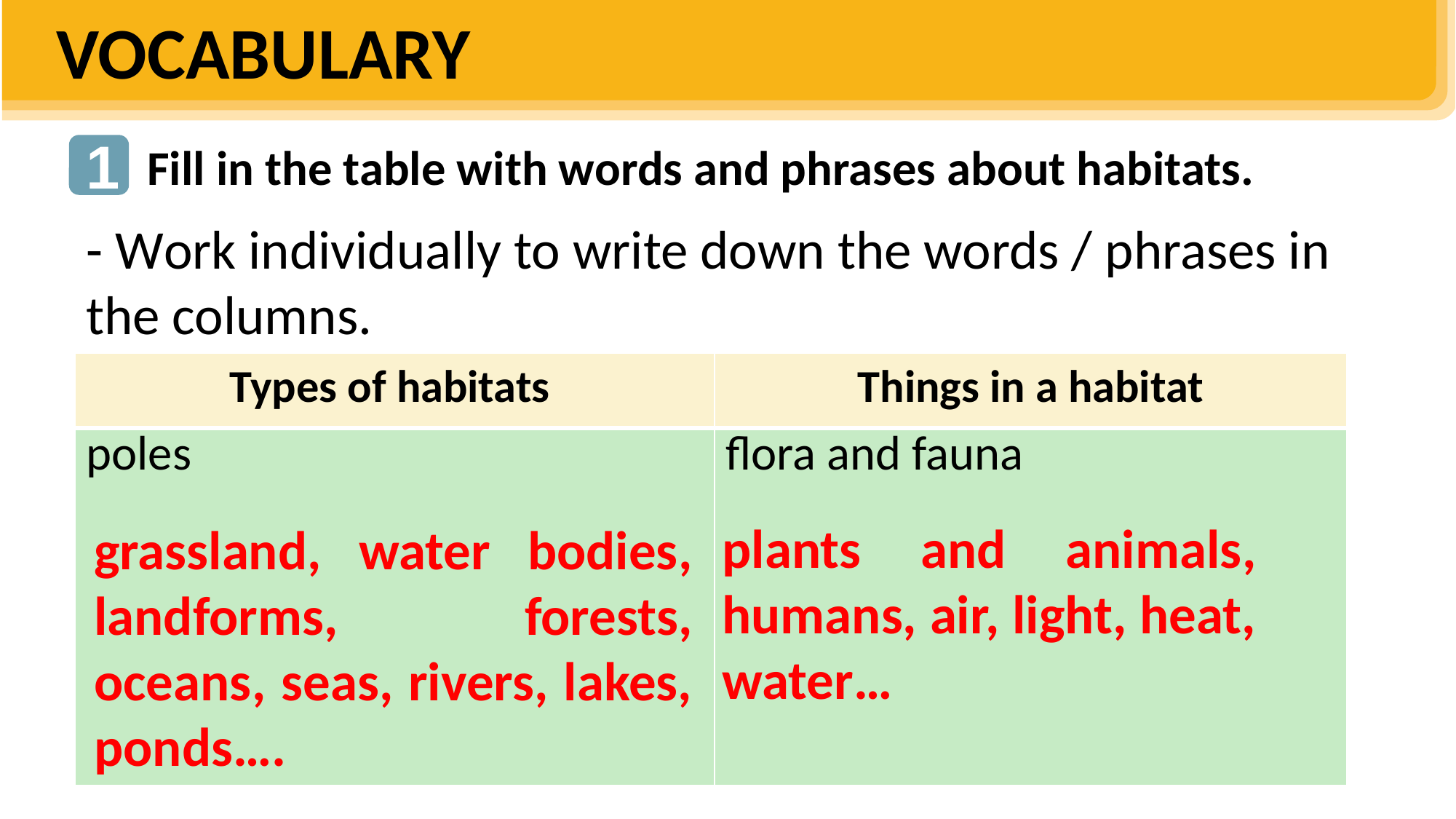

nature reserves      habitat loss      ecological balance
                 food chain             climate change

VOCABULARY
1
Fill in the table with words and phrases about habitats.

- Work individually to write down the words / phrases in the columns.
| Types of habitats | Things in a habitat |
| --- | --- |
| poles | flora and fauna |
plants and animals, humans, air, light, heat, water…
grassland, water bodies, landforms, forests, oceans, seas, rivers, lakes, ponds….
Earth’s habitats are various and many are threatened. Each habitat includes living things, non-living things, and the surrounding environment. The relations of all living things and their environment in a habitat make up the habitat’s ecology. (1) ____________ or changes in population of plants and animals can cause changes to the natural (2) ___________ and the ecology. That means to maintain a(n) (3) ____________, we shouldn’t cause changes to the climate and the plants and animals of any habitat. In many countries, people have built (4) ____________ to keep endangered plants and animals safe. People should also avoid activities that may cause pollution and (5) ______.